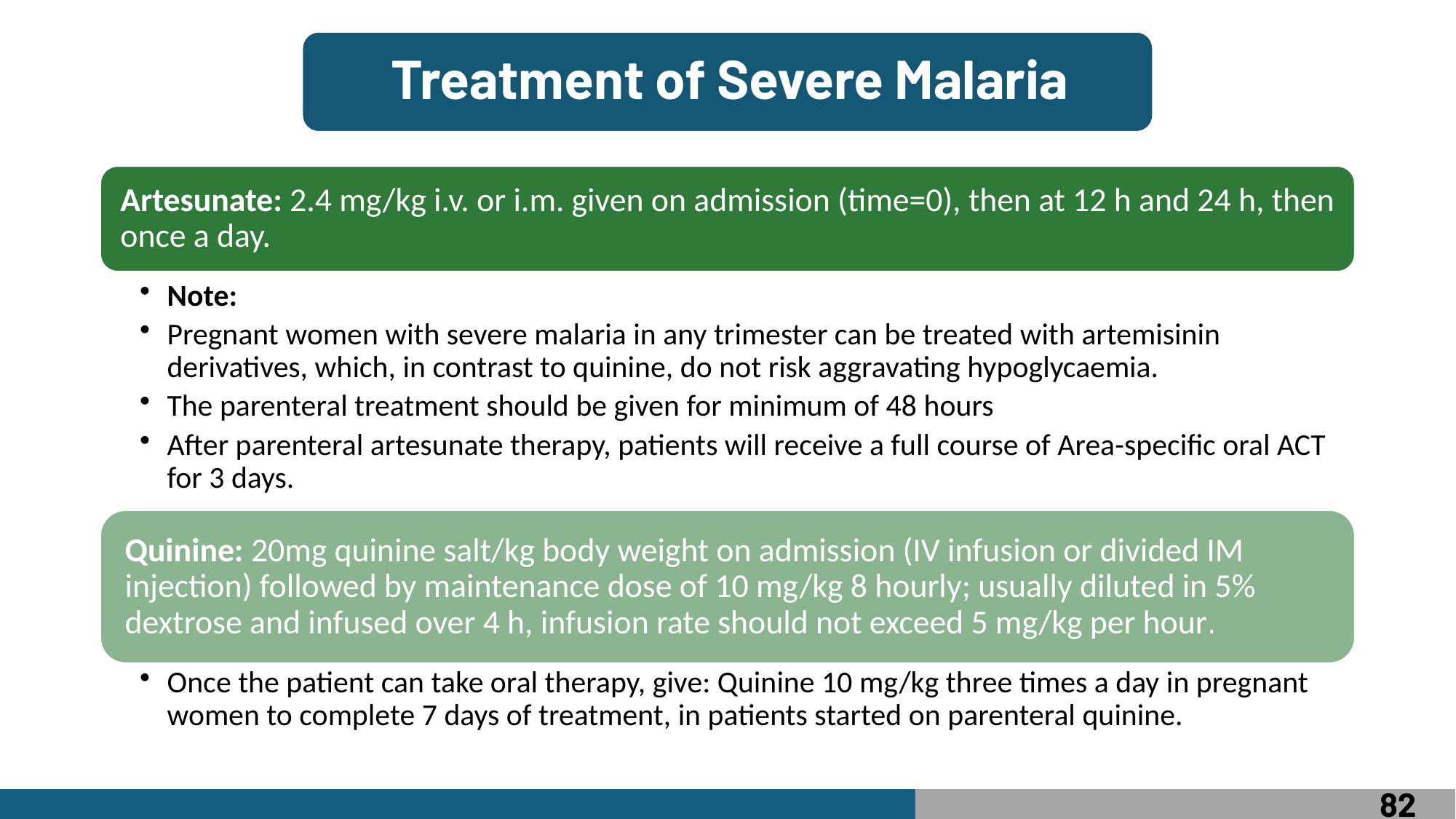

Treatment of Severe Malaria
Artesunate: 2.4 mg/kg i.v. or i.m. given on admission (time=0), then at 12 h and 24 h, then once a day.
Note:
Pregnant women with severe malaria in any trimester can be treated with artemisinin derivatives, which, in contrast to quinine, do not risk aggravating hypoglycaemia.
The parenteral treatment should be given for minimum of 48 hours
After parenteral artesunate therapy, patients will receive a full course of Area-specific oral ACT for 3 days.
Quinine: 20mg quinine salt/kg body weight on admission (IV infusion or divided IM injection) followed by maintenance dose of 10 mg/kg 8 hourly; usually diluted in 5% dextrose and infused over 4 h, infusion rate should not exceed 5 mg/kg per hour.
Once the patient can take oral therapy, give: Quinine 10 mg/kg three times a day in pregnant women to complete 7 days of treatment, in patients started on parenteral quinine.
82